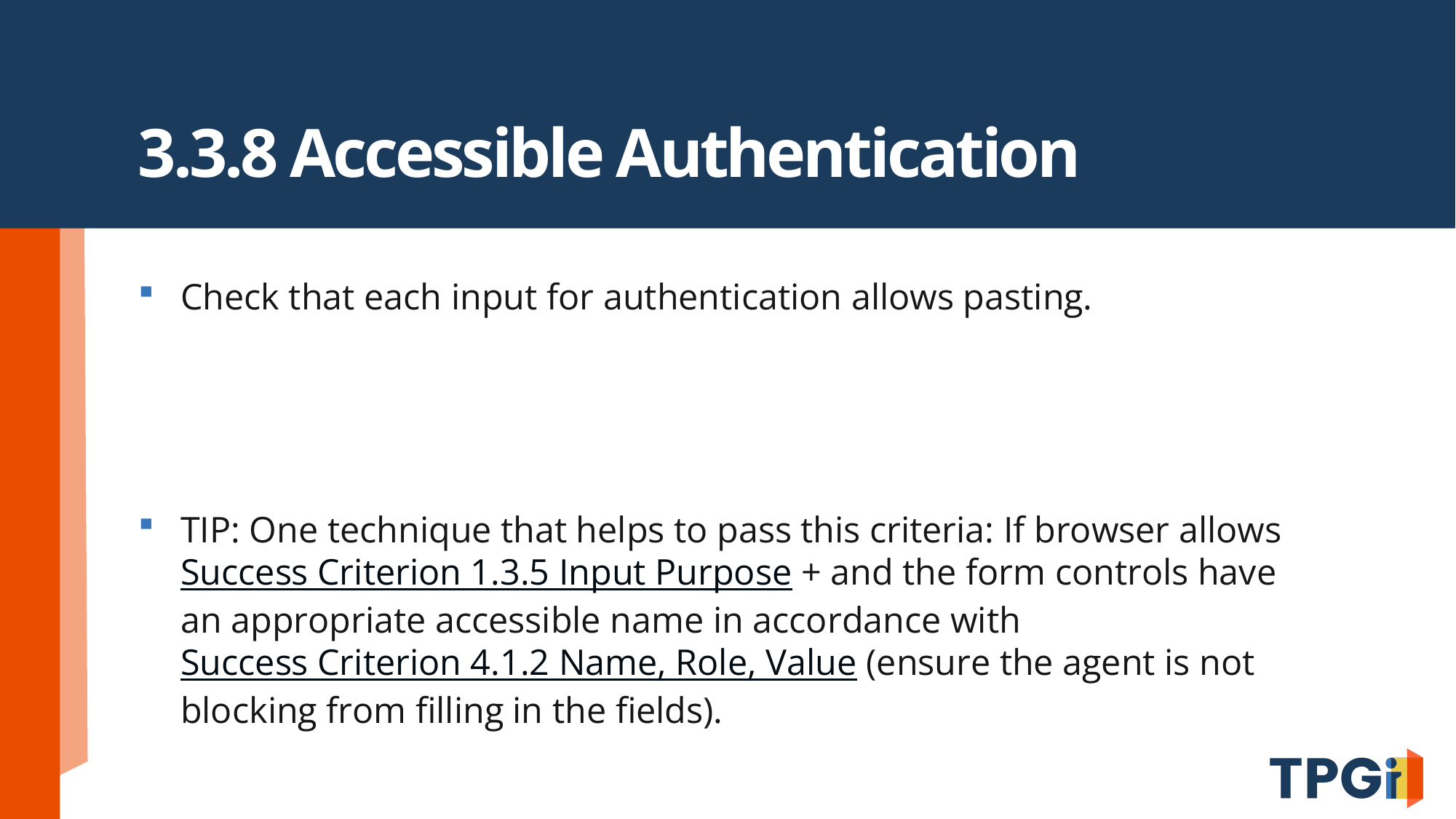

# 3.3.8 Accessible Authentication
Check that each input for authentication allows pasting.

TIP: One technique that helps to pass this criteria: If browser allows Success Criterion 1.3.5 Input Purpose + and the form controls have an appropriate accessible name in accordance with Success Criterion 4.1.2 Name, Role, Value (ensure the agent is not blocking from filling in the fields).